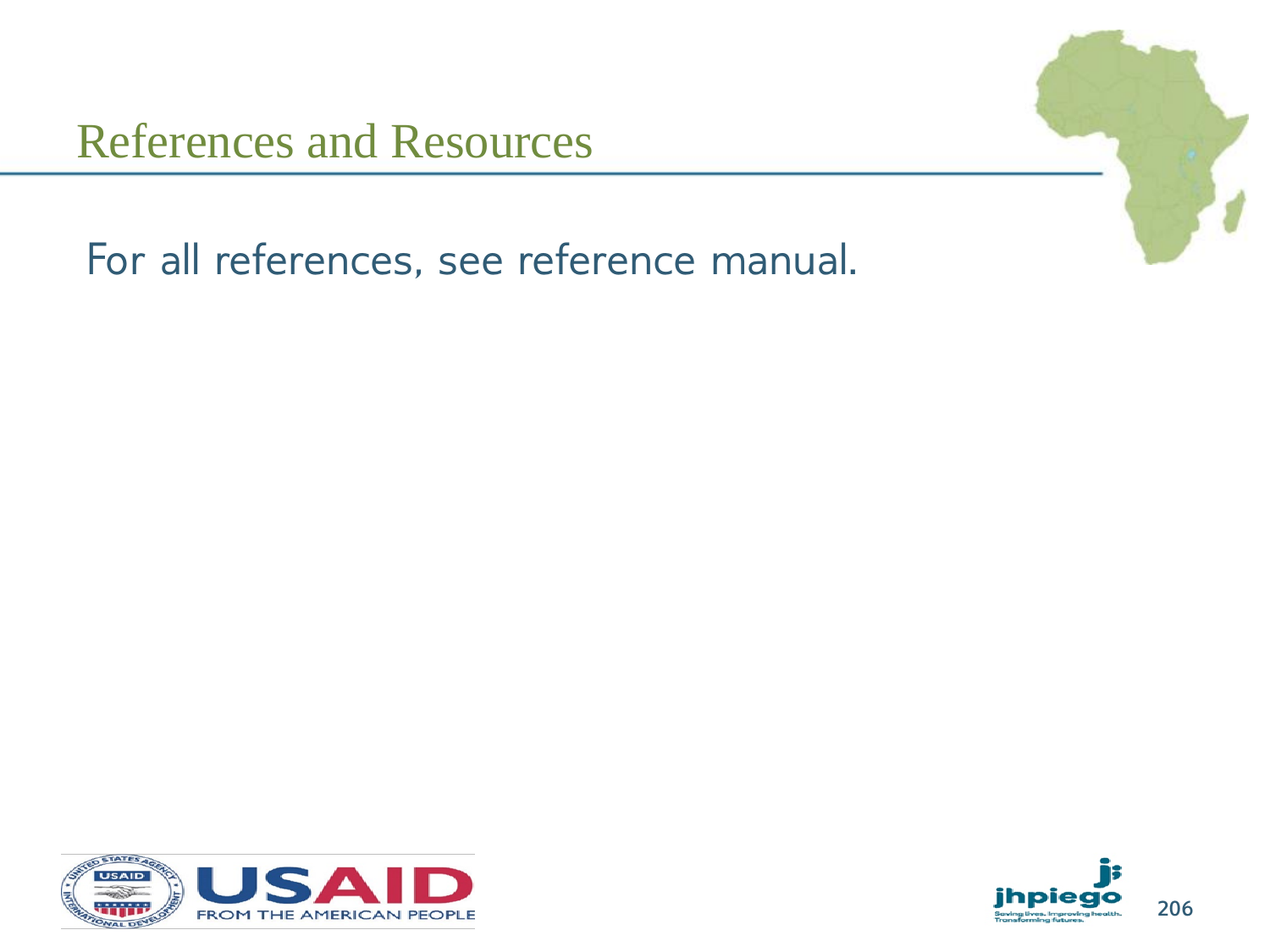

# References and Resources
For all references, see reference manual.
206